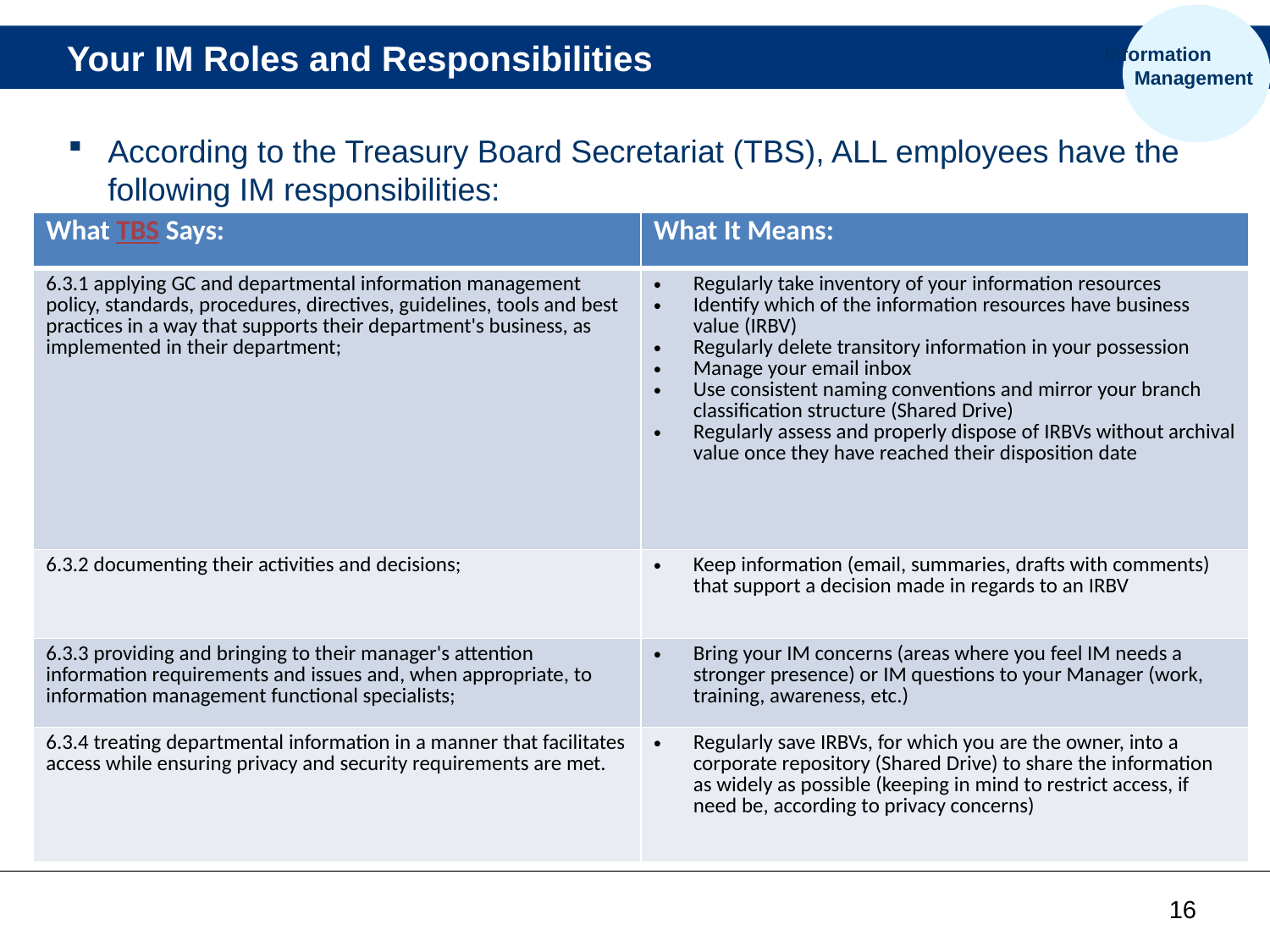

Information               Management
# Your IM Roles and Responsibilities
According to the Treasury Board Secretariat (TBS), ALL employees have the following IM responsibilities:
| What TBS Says: | What It Means: |
| --- | --- |
| 6.3.1 applying GC and departmental information management policy, standards, procedures, directives, guidelines, tools and best practices in a way that supports their department's business, as implemented in their department; | Regularly take inventory of your information resources Identify which of the information resources have business value (IRBV) Regularly delete transitory information in your possession Manage your email inbox Use consistent naming conventions and mirror your branch classification structure (Shared Drive) Regularly assess and properly dispose of IRBVs without archival value once they have reached their disposition date |
| 6.3.2 documenting their activities and decisions; | Keep information (email, summaries, drafts with comments) that support a decision made in regards to an IRBV |
| 6.3.3 providing and bringing to their manager's attention information requirements and issues and, when appropriate, to information management functional specialists; | Bring your IM concerns (areas where you feel IM needs a stronger presence) or IM questions to your Manager (work, training, awareness, etc.) |
| 6.3.4 treating departmental information in a manner that facilitates access while ensuring privacy and security requirements are met. | Regularly save IRBVs, for which you are the owner, into a corporate repository (Shared Drive) to share the information as widely as possible (keeping in mind to restrict access, if need be, according to privacy concerns) |